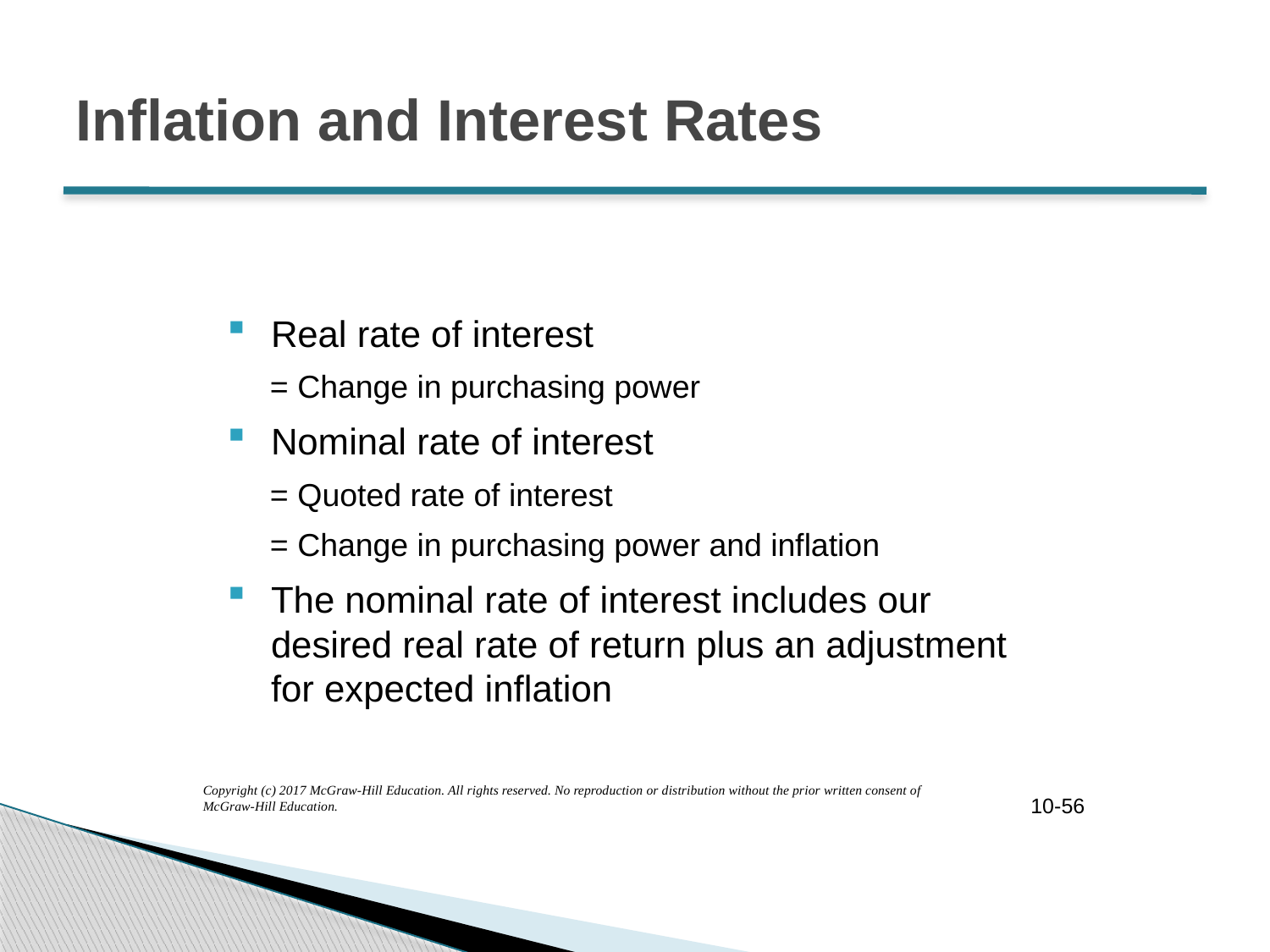

# Inflation and Interest Rates
Real rate of interest
= Change in purchasing power
Nominal rate of interest
= Quoted rate of interest
= Change in purchasing power and inflation
The nominal rate of interest includes our desired real rate of return plus an adjustment for expected inflation
Copyright (c) 2017 McGraw-Hill Education. All rights reserved. No reproduction or distribution without the prior written consent of McGraw-Hill Education.
10-56